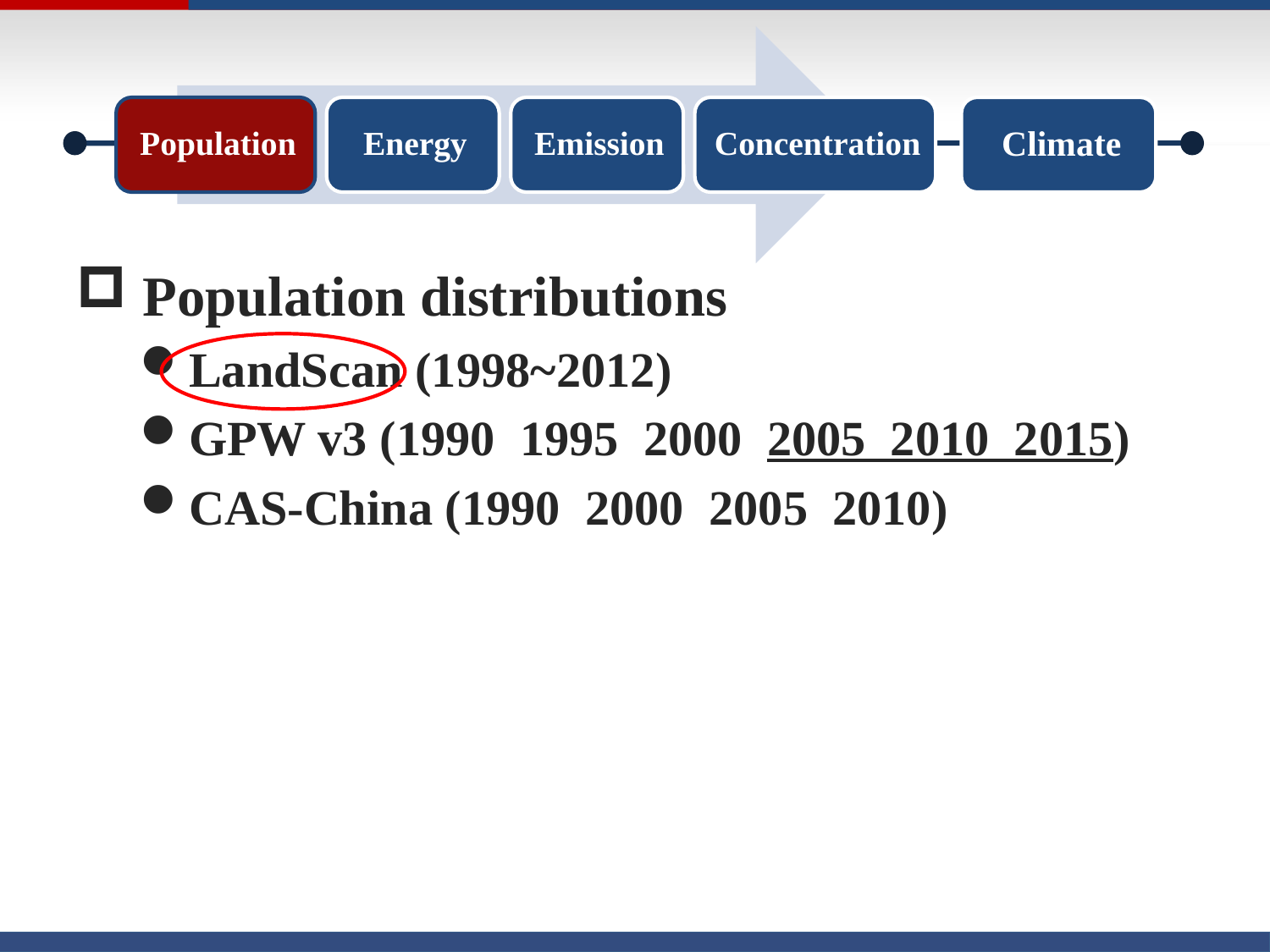

Population
Energy
Emission
Concentration

Climate
 Population distributions
LandScan (1998~2012)
GPW v3 (1990  1995  2000  2005  2010  2015)
CAS-China (1990  2000  2005  2010)